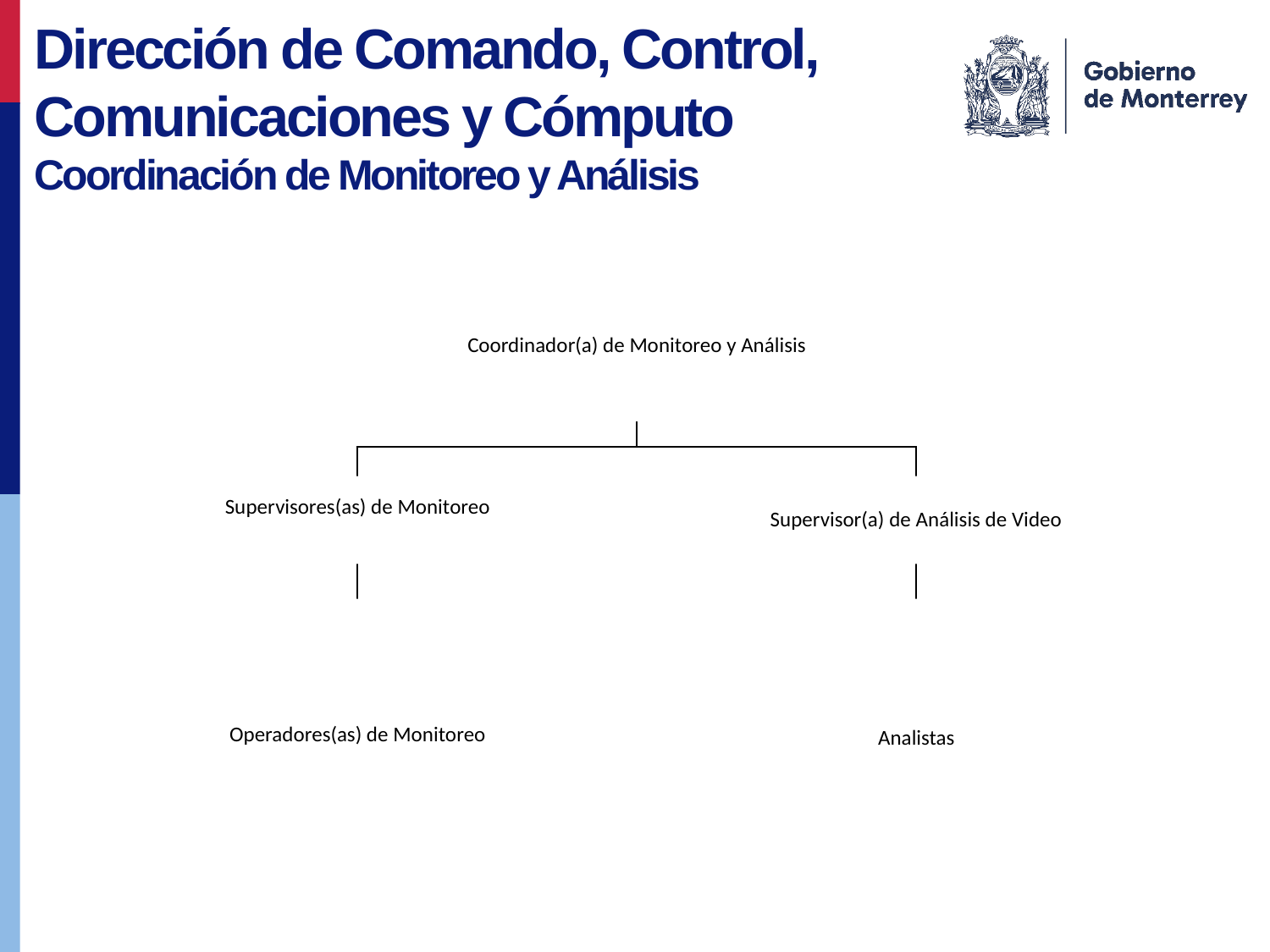

Dirección de Comando, Control, Comunicaciones y Cómputo
Coordinación de Monitoreo y Análisis
Coordinador(a) de Monitoreo y Análisis
Supervisores(as) de Monitoreo
Operadores(as) de Monitoreo
Supervisor(a) de Análisis de Video
Analistas